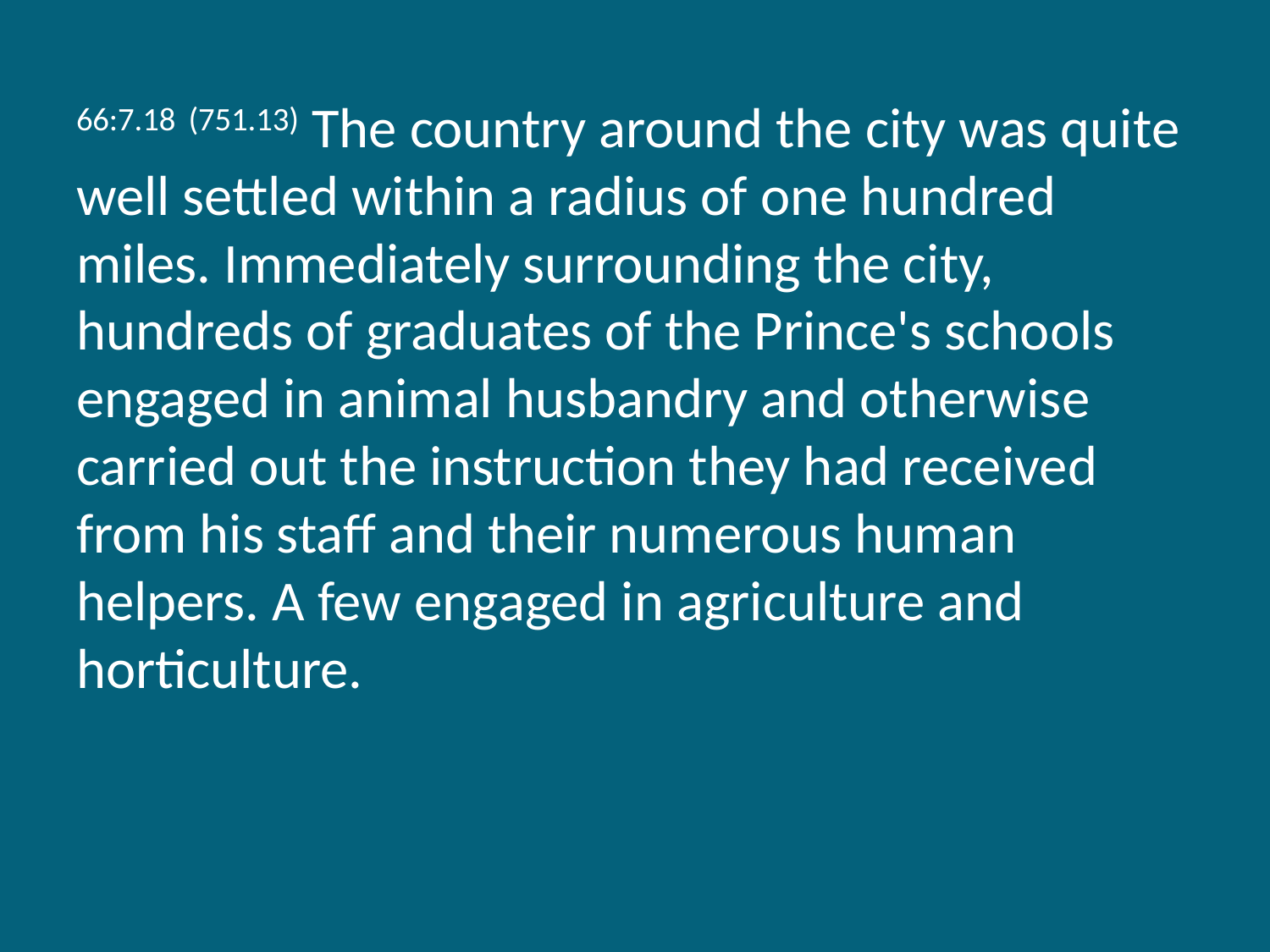

66:7.18 (751.13) The country around the city was quite well settled within a radius of one hundred miles. Immediately surrounding the city, hundreds of graduates of the Prince's schools engaged in animal husbandry and otherwise carried out the instruction they had received from his staff and their numerous human helpers. A few engaged in agriculture and horticulture.